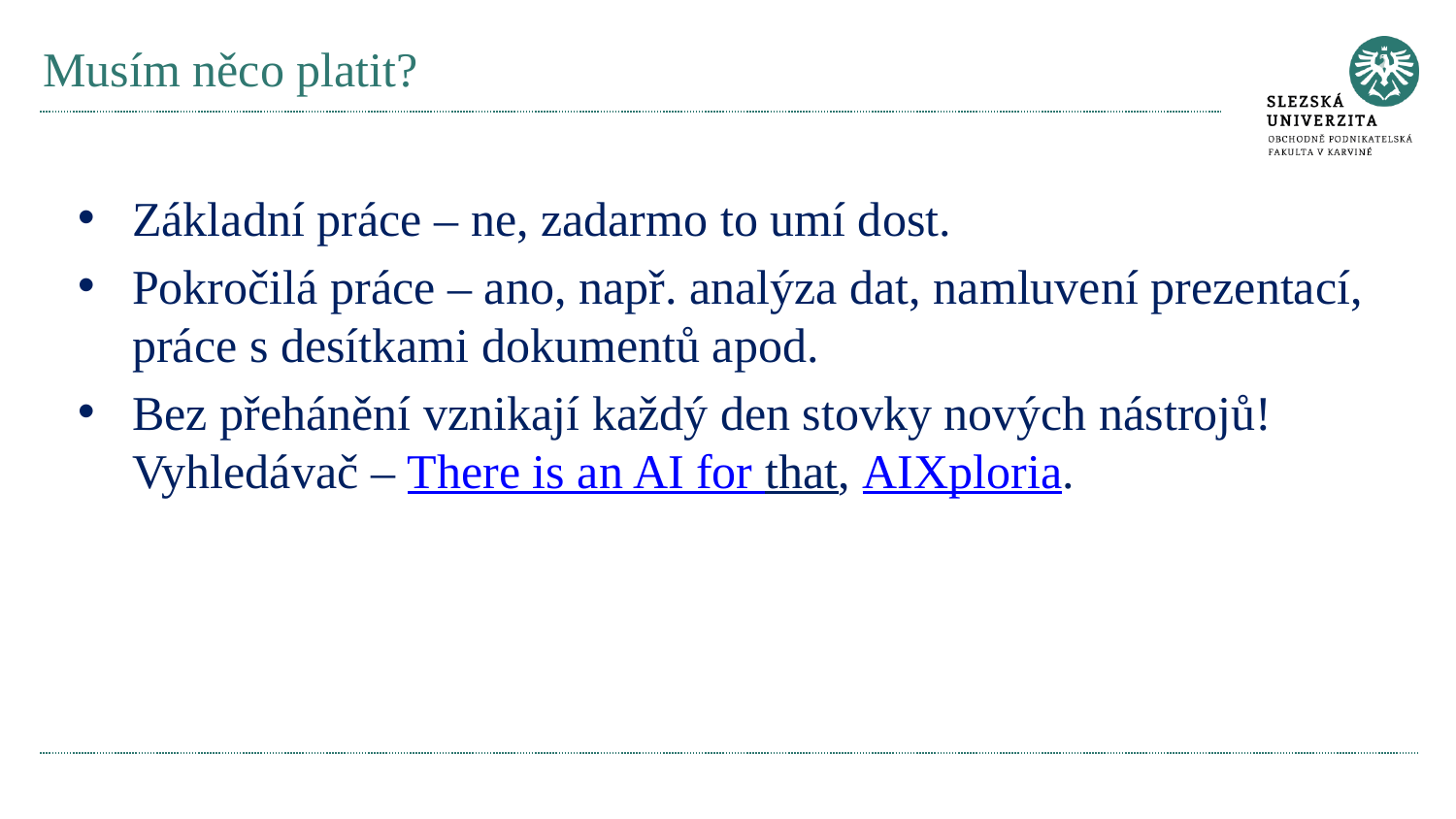

# Musím něco platit?
Základní práce – ne, zadarmo to umí dost.
Pokročilá práce – ano, např. analýza dat, namluvení prezentací, práce s desítkami dokumentů apod.
Bez přehánění vznikají každý den stovky nových nástrojů! Vyhledávač – There is an AI for that, AIXploria.